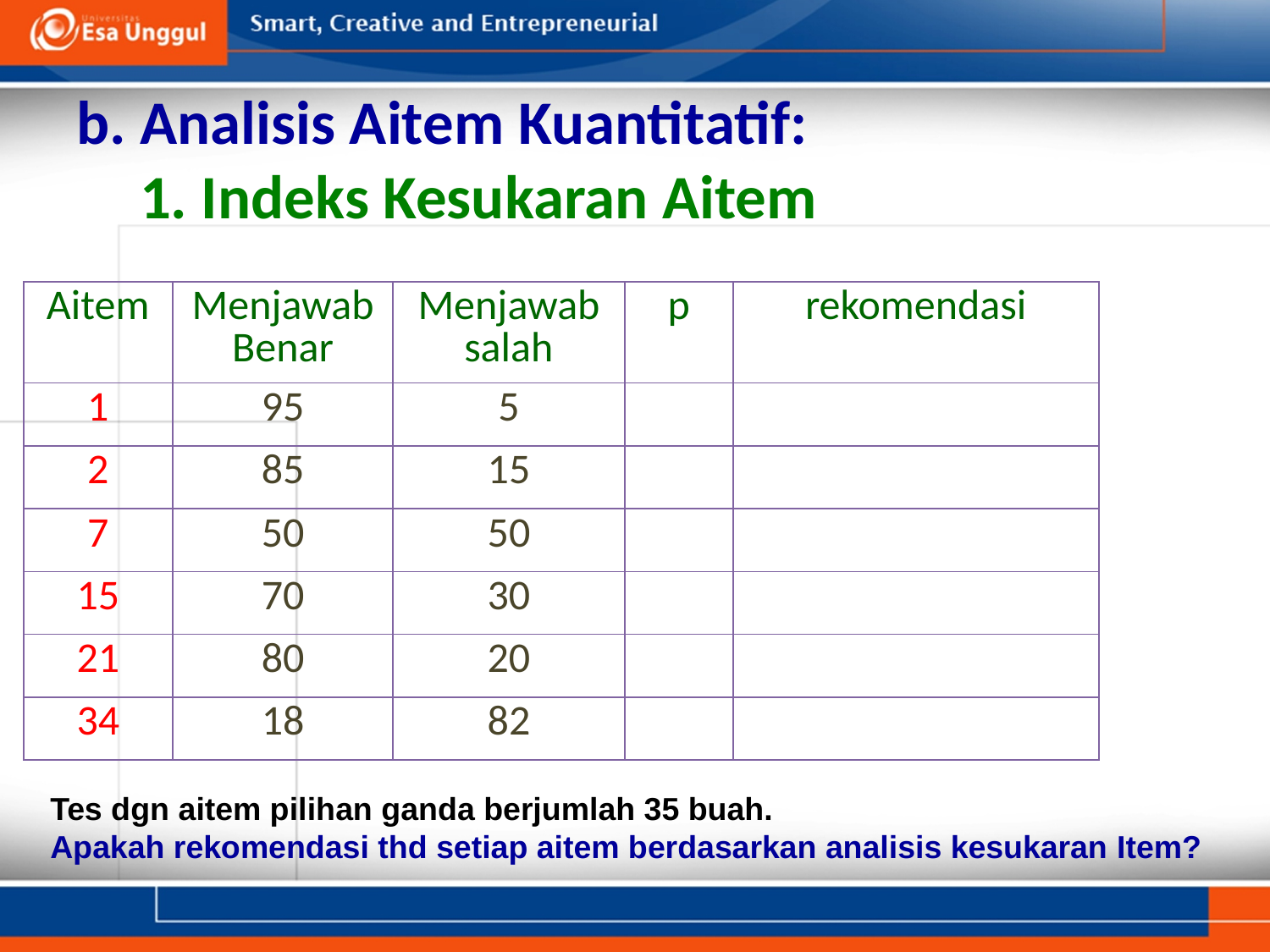

# b. Analisis Aitem Kuantitatif: 1. Indeks Kesukaran Aitem
| Aitem | Menjawab Benar | Menjawab salah | p | rekomendasi |
| --- | --- | --- | --- | --- |
| 1 | 95 | 5 |  |  |
| 2 | 85 | 15 |  |  |
| 7 | 50 | 50 |  |  |
| 15 | 70 | 30 |  |  |
| 21 | 80 | 20 |  |  |
| 34 | 18 | 82 |  |  |
Tes dgn aitem pilihan ganda berjumlah 35 buah.
Apakah rekomendasi thd setiap aitem berdasarkan analisis kesukaran Item?